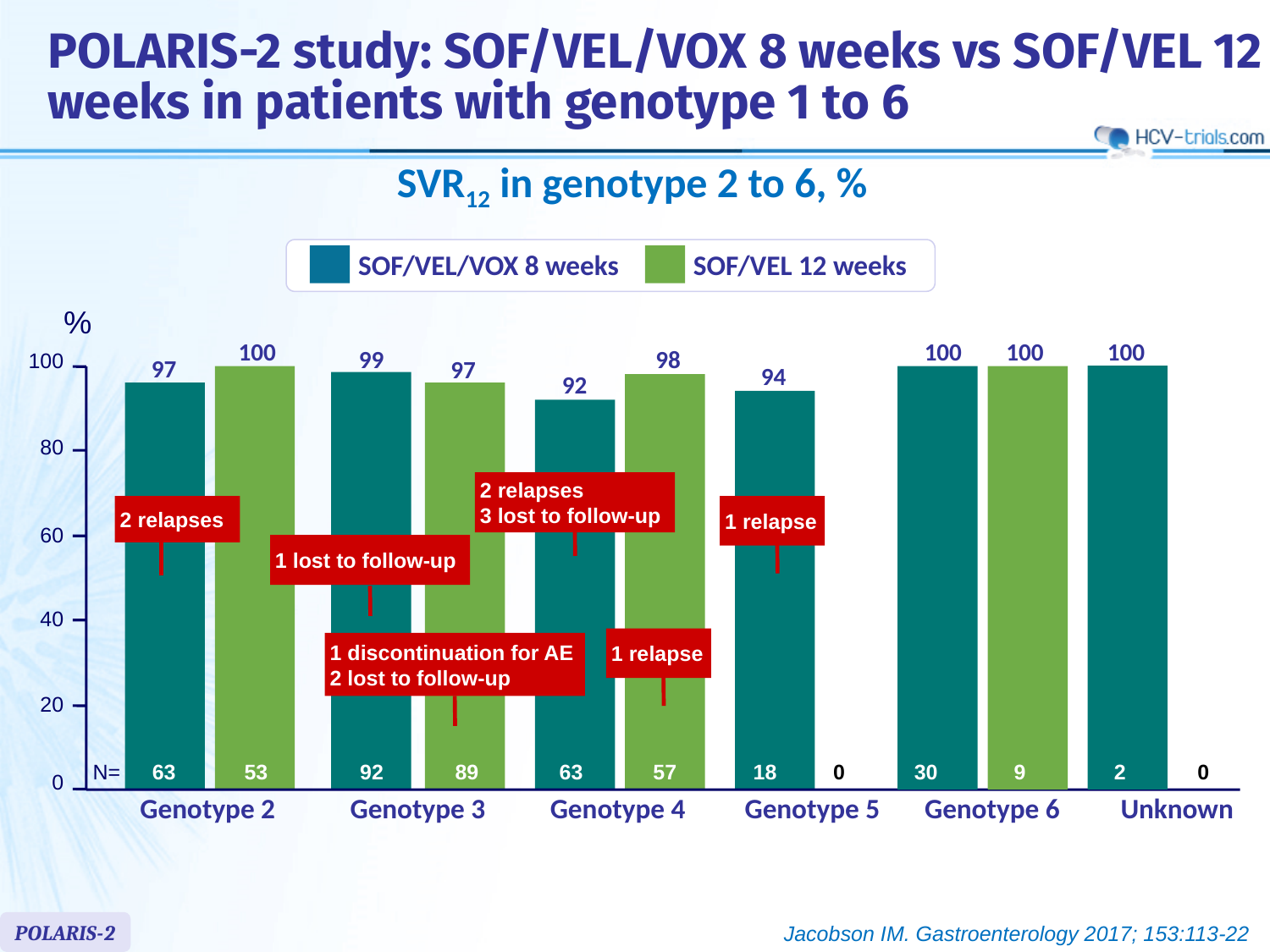

# POLARIS-2 study: SOF/VEL/VOX 8 weeks vs SOF/VEL 12 weeks in patients with genotype 1 to 6
SVR12 in genotype 2 to 6, %
SOF/VEL/VOX 8 weeks
SOF/VEL 12 weeks

%
100
100
100
100
99
98
100
97
97
94

92

80

2 relapses
3 lost to follow-up
2 relapses
1 relapse
60
1 lost to follow-up

40

1 relapse
1 discontinuation for AE
2 lost to follow-up
20

N=
63
53
92
89
63
57
18
0
30
9
2
0
0

Genotype 2
Genotype 3
Genotype 4
Genotype 5
Genotype 6
Unknown
POLARIS-2
Jacobson IM. Gastroenterology 2017; 153:113-22